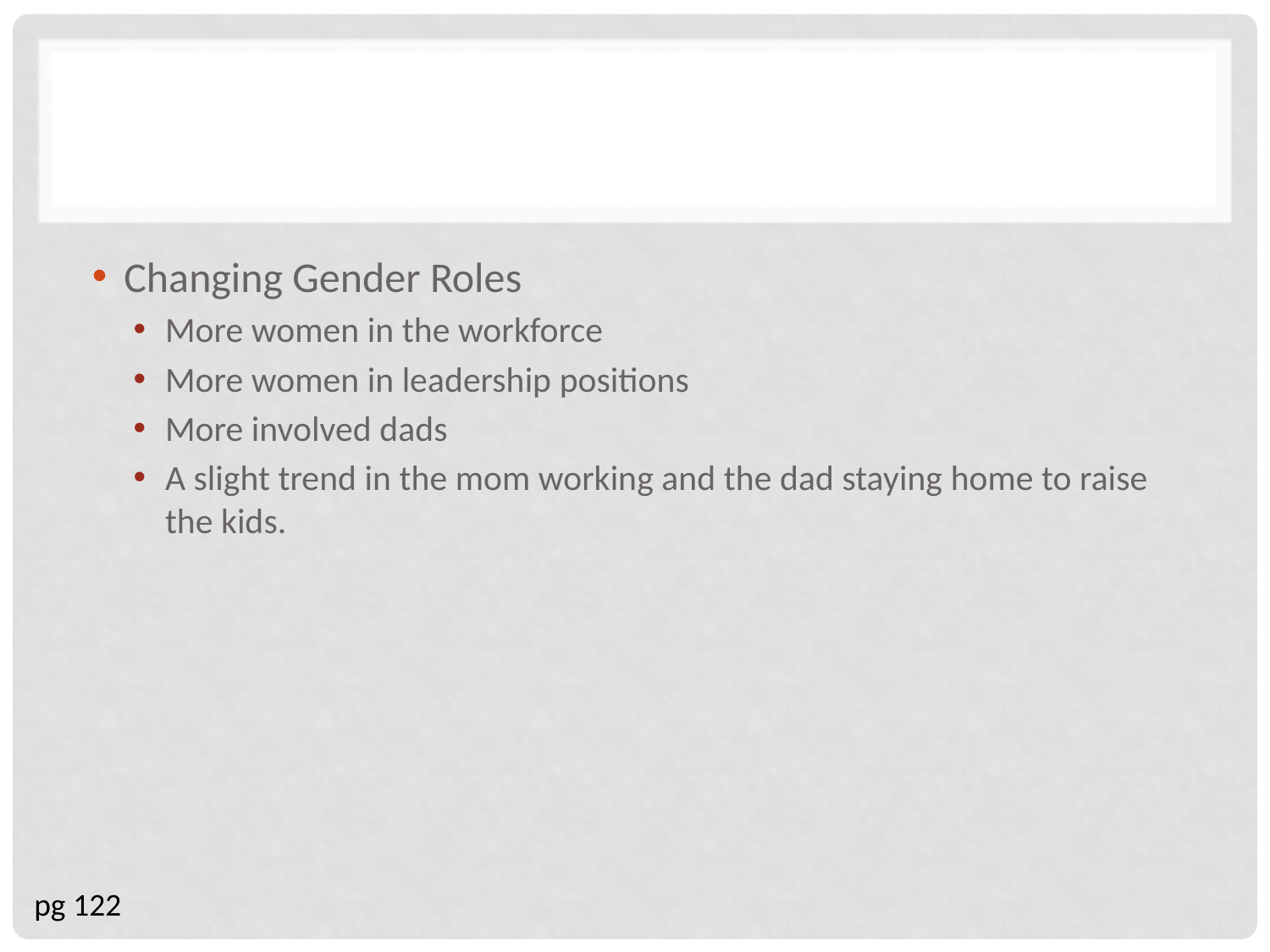

#
Changing Gender Roles
More women in the workforce
More women in leadership positions
More involved dads
A slight trend in the mom working and the dad staying home to raise the kids.
pg 122